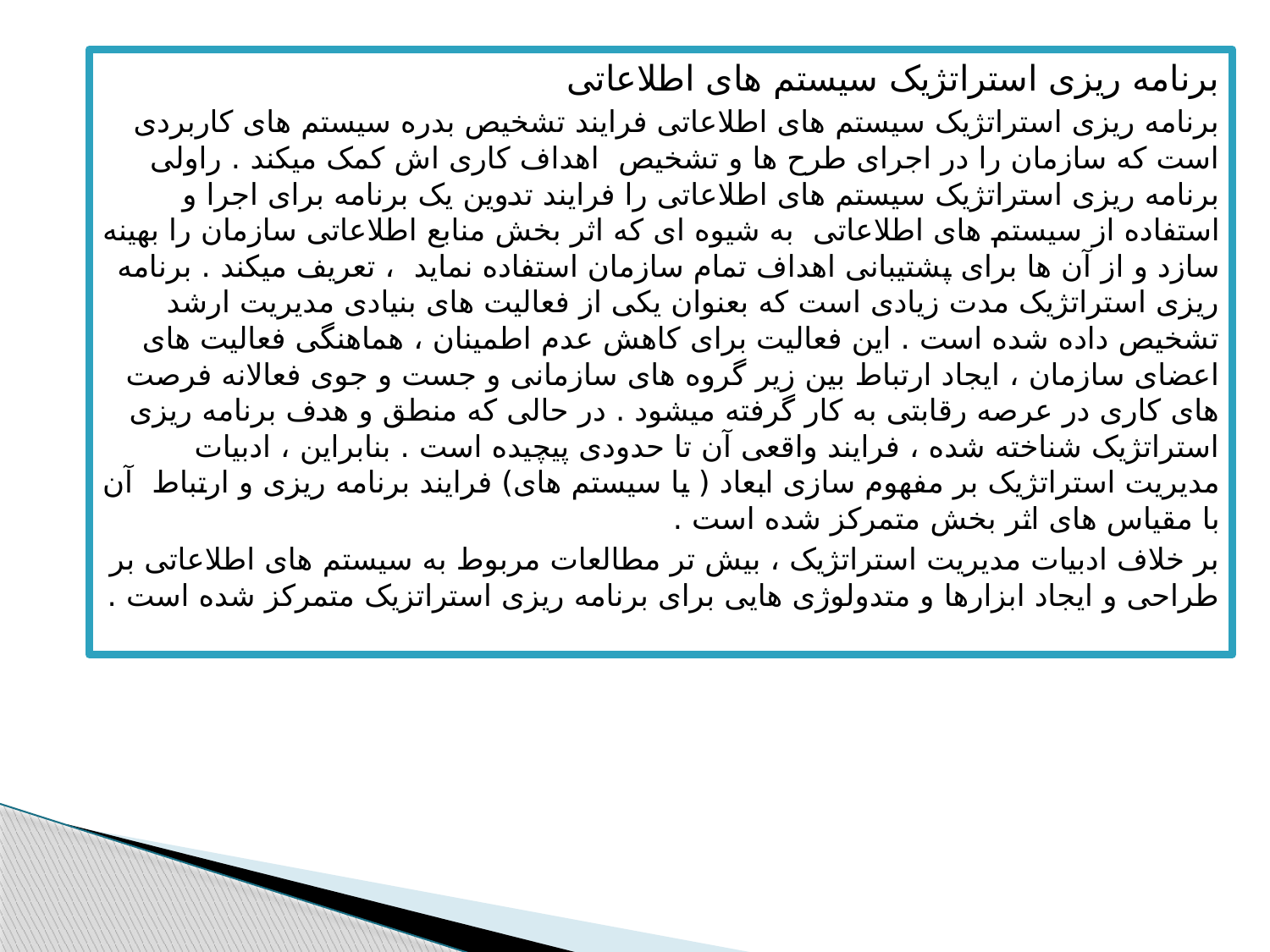

برنامه ریزی استراتژیک سیستم های اطلاعاتی
برنامه ریزی استراتژیک سیستم های اطلاعاتی فرایند تشخیص بدره سیستم های کاربردی است که سازمان را در اجرای طرح ها و تشخیص  اهداف کاری اش کمک میکند . راولی  برنامه ریزی استراتژیک سیستم های اطلاعاتی را فرایند تدوین یک برنامه برای اجرا و استفاده از سیستم های اطلاعاتی  به شیوه ای که اثر بخش منابع اطلاعاتی سازمان را بهینه سازد و از آن ها برای پشتیبانی اهداف تمام سازمان استفاده نماید  ، تعریف میکند . برنامه ریزی استراتژیک مدت زیادی است که بعنوان یکی از فعالیت های بنیادی مدیریت ارشد تشخیص داده شده است . این فعالیت برای کاهش عدم اطمینان ، هماهنگی فعالیت های اعضای سازمان ، ایجاد ارتباط بین زیر گروه های سازمانی و جست و جوی فعالانه فرصت های کاری در عرصه رقابتی به کار گرفته میشود . در حالی که منطق و هدف برنامه ریزی استراتژیک شناخته شده ، فرایند واقعی آن تا حدودی پیچیده است . بنابراین ، ادبیات مدیریت استراتژیک بر مفهوم سازی ابعاد ( یا سیستم های) فرایند برنامه ریزی و ارتباط  آن با مقیاس های اثر بخش متمرکز شده است .
بر خلاف ادبیات مدیریت استراتژیک ، بیش تر مطالعات مربوط به سیستم های اطلاعاتی بر طراحی و ایجاد ابزارها و متدولوژی هایی برای برنامه ریزی استراتزیک متمرکز شده است .